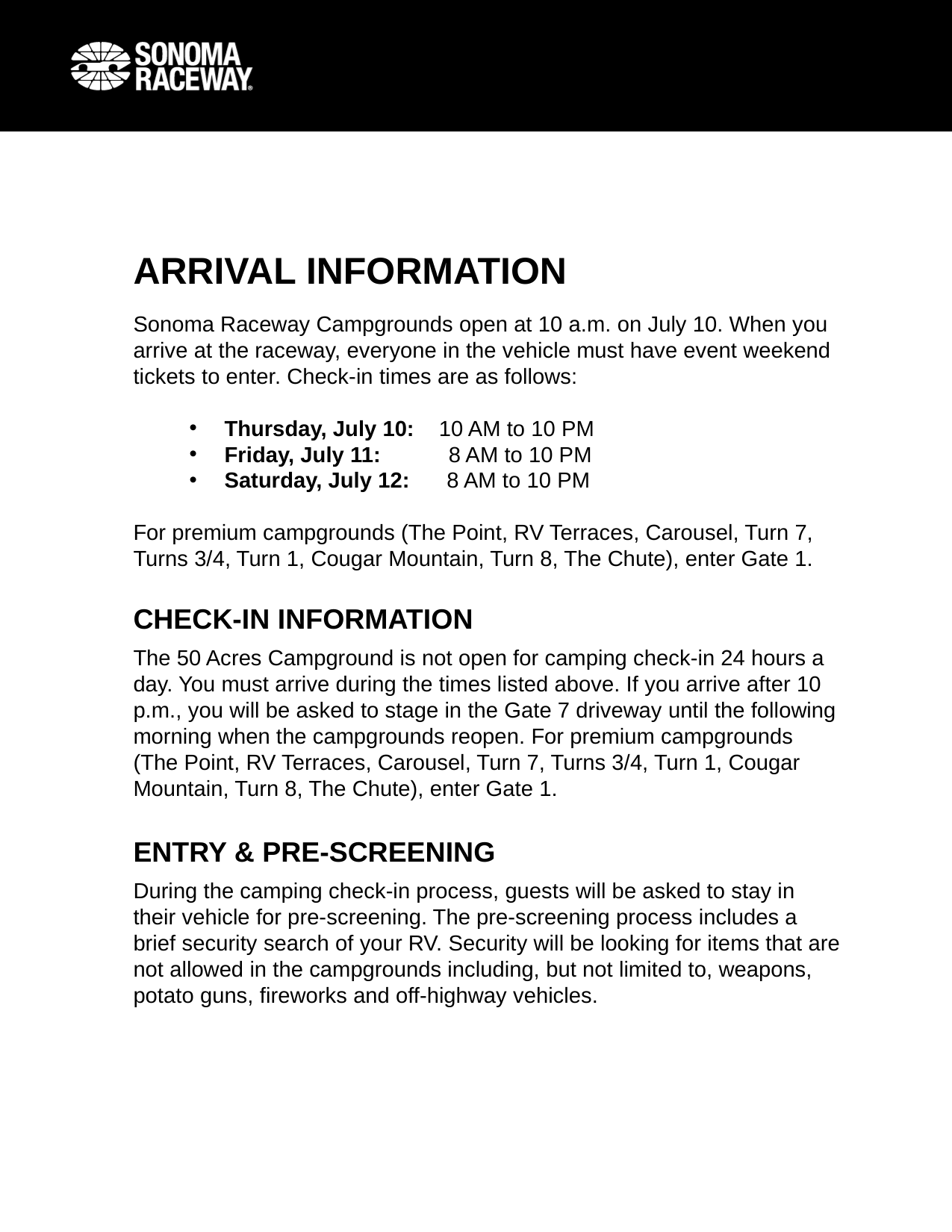

ARRIVAL INFORMATION
Sonoma Raceway Campgrounds open at 10 a.m. on July 10. When you arrive at the raceway, everyone in the vehicle must have event weekend tickets to enter. Check-in times are as follows:

Thursday, July 10:    10 AM to 10 PM
Friday, July 11:           8 AM to 10 PM
Saturday, July 12:      8 AM to 10 PM

For premium campgrounds (The Point, RV Terraces, Carousel, Turn 7, Turns 3/4, Turn 1, Cougar Mountain, Turn 8, The Chute), enter Gate 1.

CHECK-IN INFORMATION
The 50 Acres Campground is not open for camping check-in 24 hours a day. You must arrive during the times listed above. If you arrive after 10 p.m., you will be asked to stage in the Gate 7 driveway until the following morning when the campgrounds reopen. For premium campgrounds (The Point, RV Terraces, Carousel, Turn 7, Turns 3/4, Turn 1, Cougar Mountain, Turn 8, The Chute), enter Gate 1.

ENTRY & PRE-SCREENING
During the camping check-in process, guests will be asked to stay in their vehicle for pre-screening. The pre-screening process includes a brief security search of your RV. Security will be looking for items that are not allowed in the campgrounds including, but not limited to, weapons, potato guns, fireworks and off-highway vehicles.